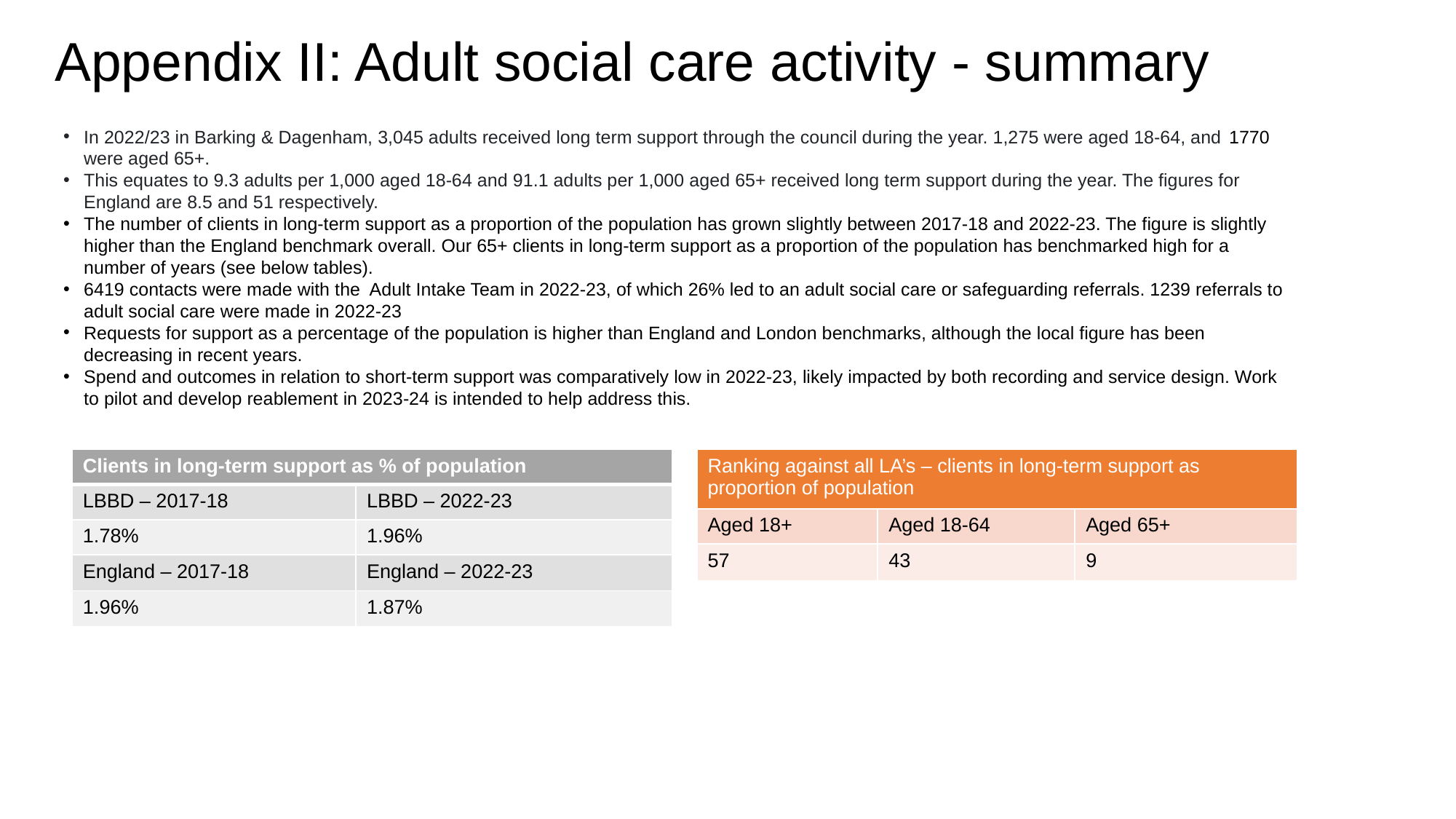

Appendix II: Adult social care activity - summary

.

In 2022/23 in Barking & Dagenham, 3,045 adults received long term support through the council during the year. 1,275 were aged 18-64, and 1770 were aged 65+.
This equates to 9.3 adults per 1,000 aged 18-64 and 91.1 adults per 1,000 aged 65+ received long term support during the year. The figures for England are 8.5 and 51 respectively.
The number of clients in long-term support as a proportion of the population has grown slightly between 2017-18 and 2022-23. The figure is slightly higher than the England benchmark overall. Our 65+ clients in long-term support as a proportion of the population has benchmarked high for a number of years (see below tables).
6419 contacts were made with the  Adult Intake Team in 2022-23, of which 26% led to an adult social care or safeguarding referrals. 1239 referrals to adult social care were made in 2022-23
Requests for support as a percentage of the population is higher than England and London benchmarks, although the local figure has been decreasing in recent years.
Spend and outcomes in relation to short-term support was comparatively low in 2022-23, likely impacted by both recording and service design. Work to pilot and develop reablement in 2023-24 is intended to help address this.
| Clients in long-term support as % of population |  |
| --- | --- |
| LBBD – 2017-18 | LBBD – 2022-23 |
| 1.78% | 1.96% |
| England – 2017-18 | England – 2022-23 |
| 1.96% | 1.87% |
| Ranking against all LA’s – clients in long-term support as proportion of population |  |  |
| --- | --- | --- |
| Aged 18+ | Aged 18-64 | Aged 65+ |
| 57 | 43 | 9 |